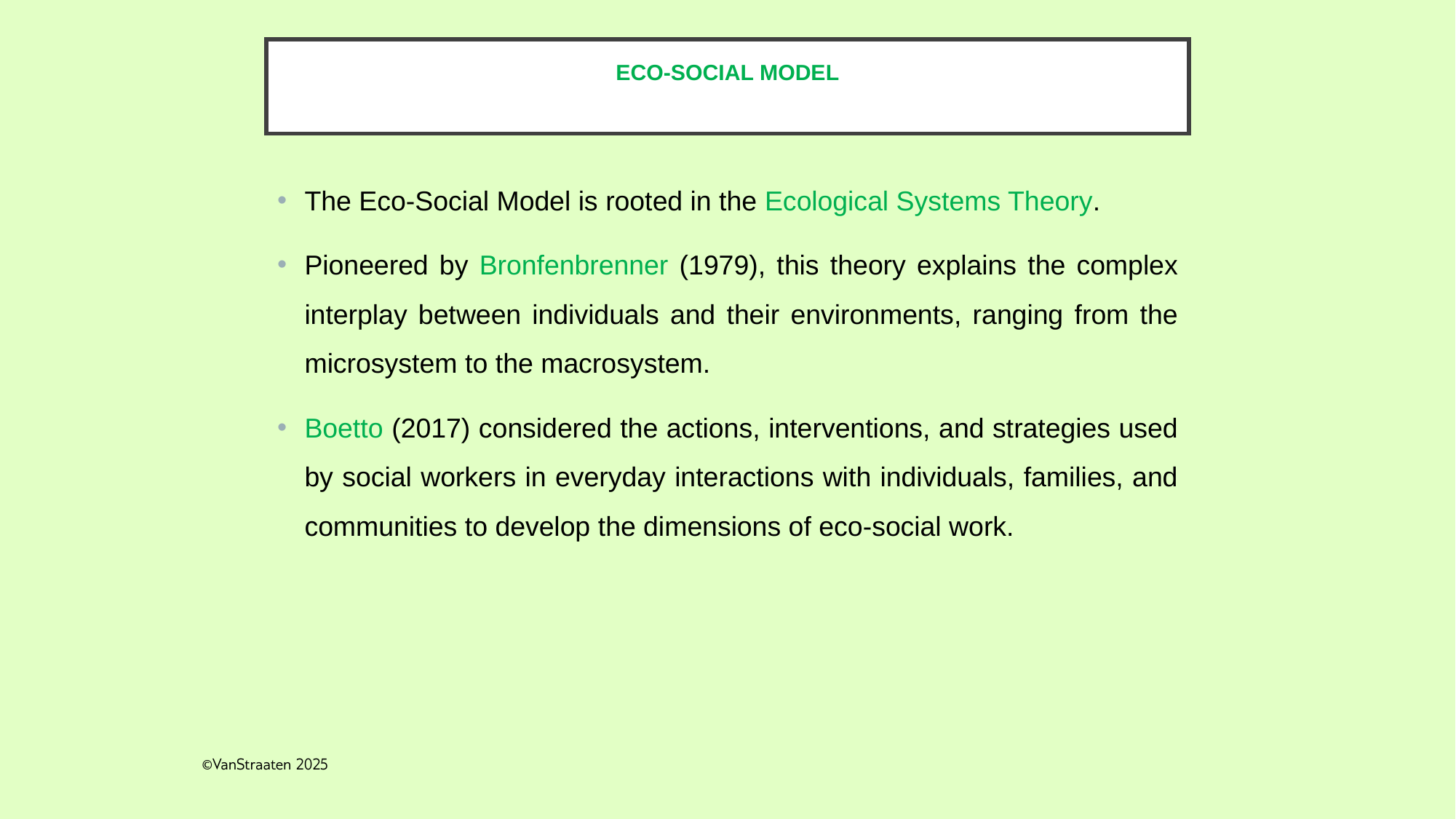

# ECO-SOCIAL MODEL
The Eco-Social Model is rooted in the Ecological Systems Theory.
Pioneered by Bronfenbrenner (1979), this theory explains the complex interplay between individuals and their environments, ranging from the microsystem to the macrosystem.
Boetto (2017) considered the actions, interventions, and strategies used by social workers in everyday interactions with individuals, families, and communities to develop the dimensions of eco-social work.

©VanStraaten 2025